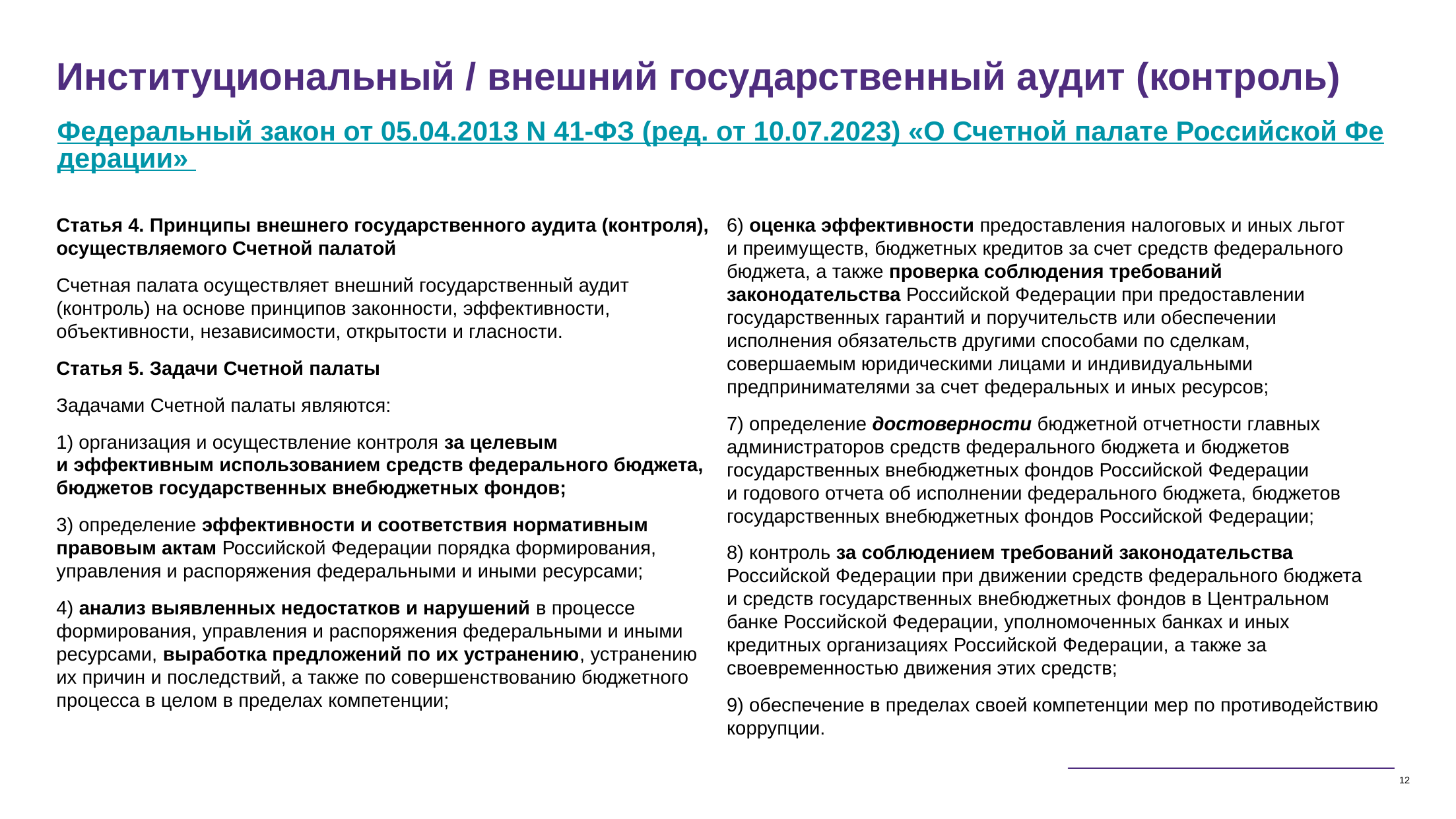

# Институциональный / внешний государственный аудит (контроль)
Федеральный закон от 05.04.2013 N 41-ФЗ (ред. от 10.07.2023) «О Счетной палате Российской Федерации»
Статья 4. Принципы внешнего государственного аудита (контроля), осуществляемого Счетной палатой
Счетная палата осуществляет внешний государственный аудит (контроль) на основе принципов законности, эффективности, объективности, независимости, открытости и гласности.
Статья 5. Задачи Счетной палаты
Задачами Счетной палаты являются:
1) организация и осуществление контроля за целевым
и эффективным использованием средств федерального бюджета, бюджетов государственных внебюджетных фондов;
3) определение эффективности и соответствия нормативным правовым актам Российской Федерации порядка формирования, управления и распоряжения федеральными и иными ресурсами;
4) анализ выявленных недостатков и нарушений в процессе формирования, управления и распоряжения федеральными и иными ресурсами, выработка предложений по их устранению, устранению их причин и последствий, а также по совершенствованию бюджетного процесса в целом в пределах компетенции;
6) оценка эффективности предоставления налоговых и иных льгот
и преимуществ, бюджетных кредитов за счет средств федерального бюджета, а также проверка соблюдения требований законодательства Российской Федерации при предоставлении государственных гарантий и поручительств или обеспечении исполнения обязательств другими способами по сделкам, совершаемым юридическими лицами и индивидуальными предпринимателями за счет федеральных и иных ресурсов;
7) определение достоверности бюджетной отчетности главных администраторов средств федерального бюджета и бюджетов государственных внебюджетных фондов Российской Федерации
и годового отчета об исполнении федерального бюджета, бюджетов государственных внебюджетных фондов Российской Федерации;
8) контроль за соблюдением требований законодательства Российской Федерации при движении средств федерального бюджета
и средств государственных внебюджетных фондов в Центральном банке Российской Федерации, уполномоченных банках и иных кредитных организациях Российской Федерации, а также за своевременностью движения этих средств;
9) обеспечение в пределах своей компетенции мер по противодействию коррупции.